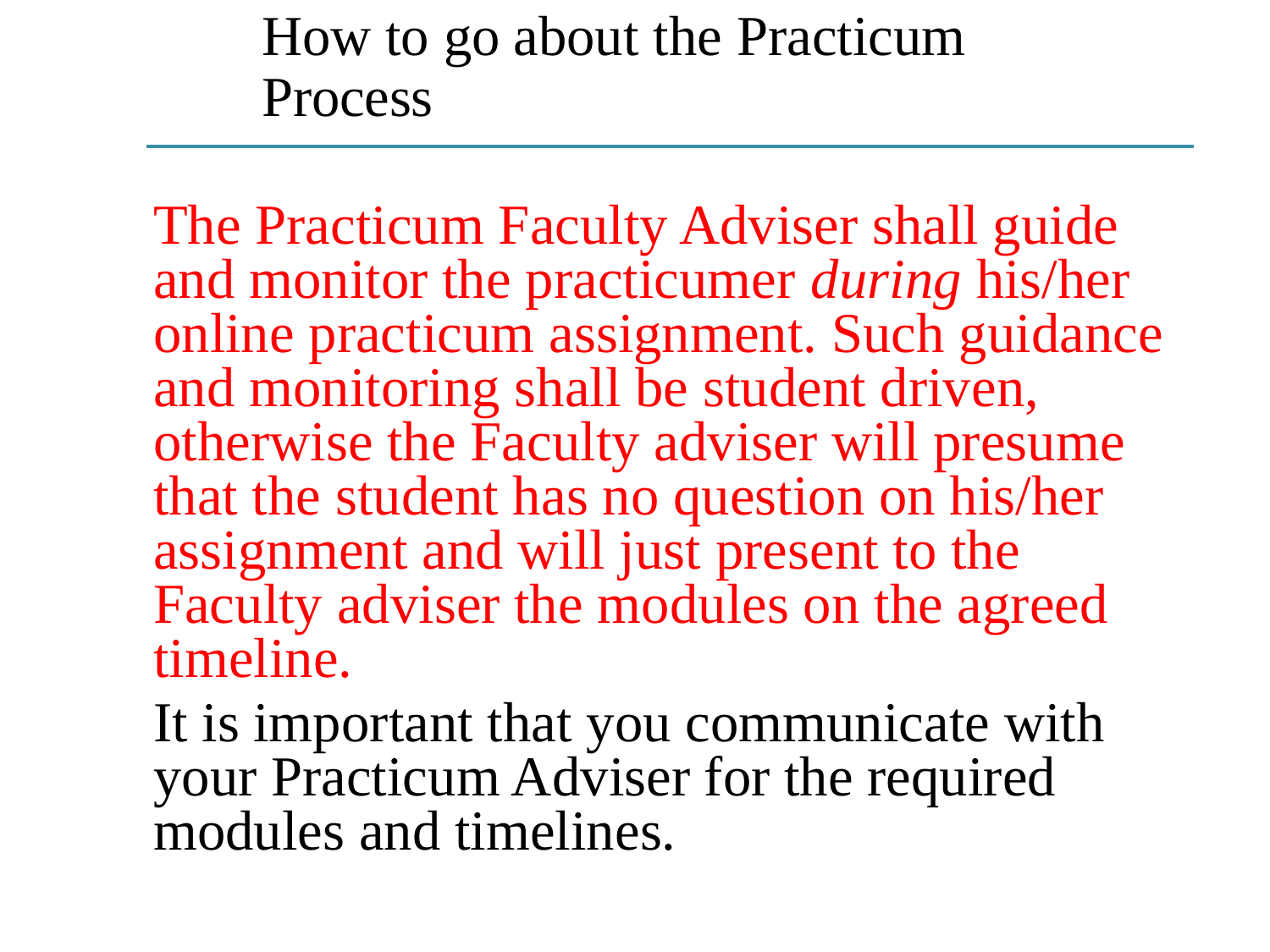

# How to go about the Practicum Process

The Practicum Faculty Adviser shall guide and monitor the practicumer during his/her online practicum assignment. Such guidance and monitoring shall be student driven, otherwise the Faculty adviser will presume that the student has no question on his/her assignment and will just present to the Faculty adviser the modules on the agreed timeline.
It is important that you communicate with your Practicum Adviser for the required modules and timelines.